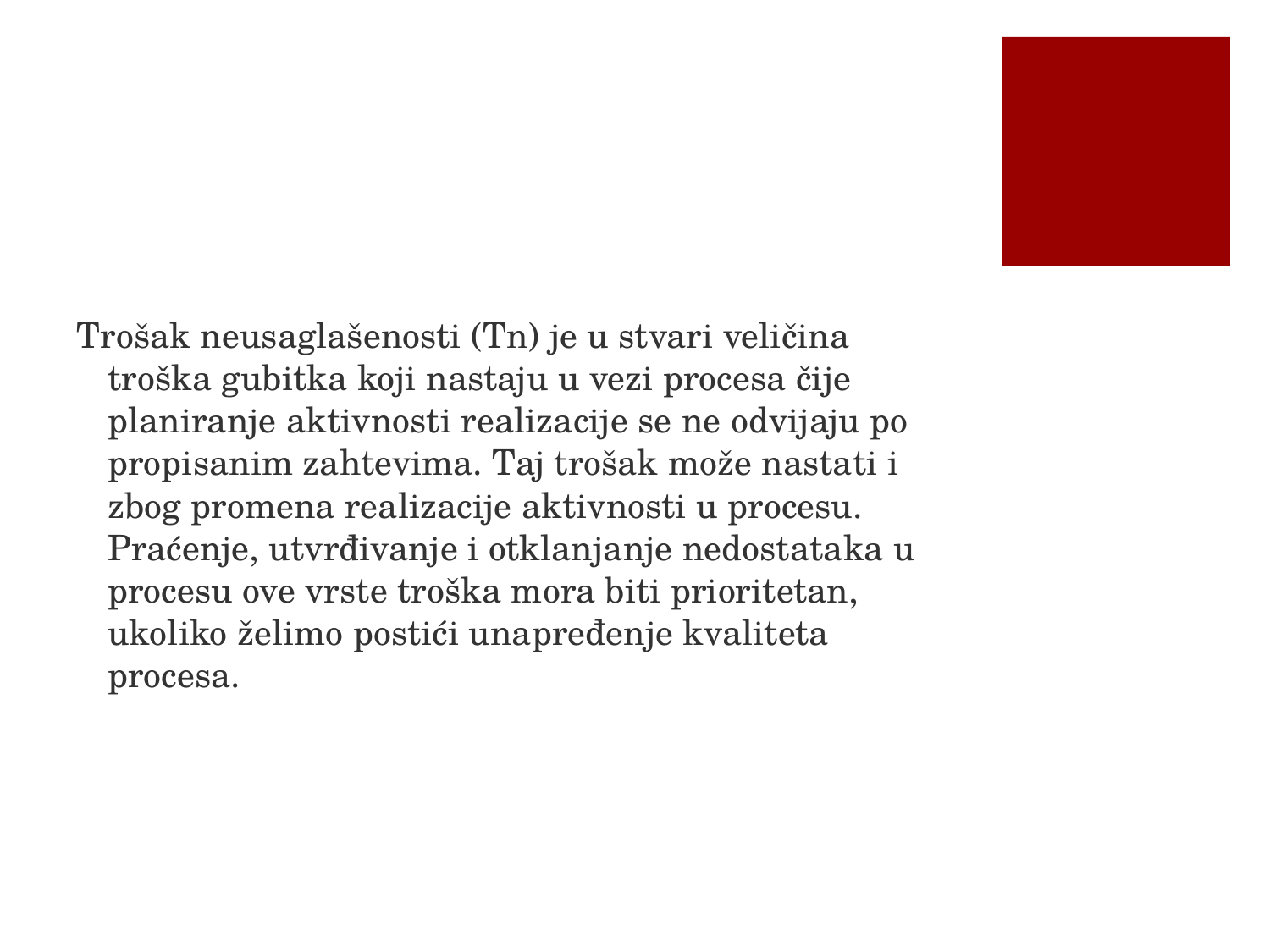

#
Trošak neusaglašenosti (Tn) je u stvari veličina troška gubitka koji nastaju u vezi procesa čije planiranje aktivnosti realizacije se ne odvijaju po propisanim zahtevima. Taj trošak može nastati i zbog promena realizacije aktivnosti u procesu. Praćenje, utvrđivanje i otklanjanje nedostataka u procesu ove vrste troška mora biti prioritetan, ukoliko želimo postići unapređenje kvaliteta procesa.